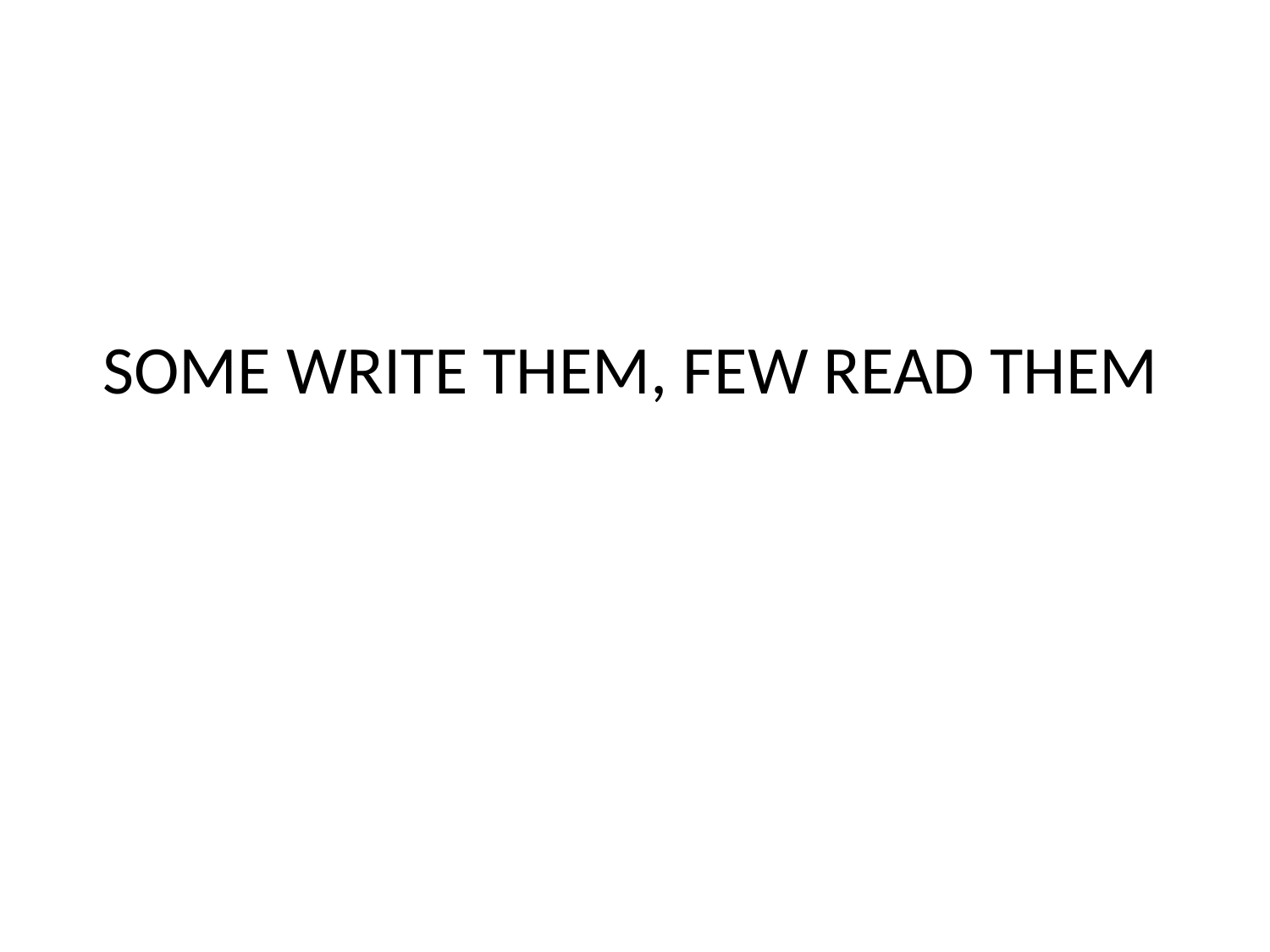

# SOME WRITE THEM, FEW READ THEM